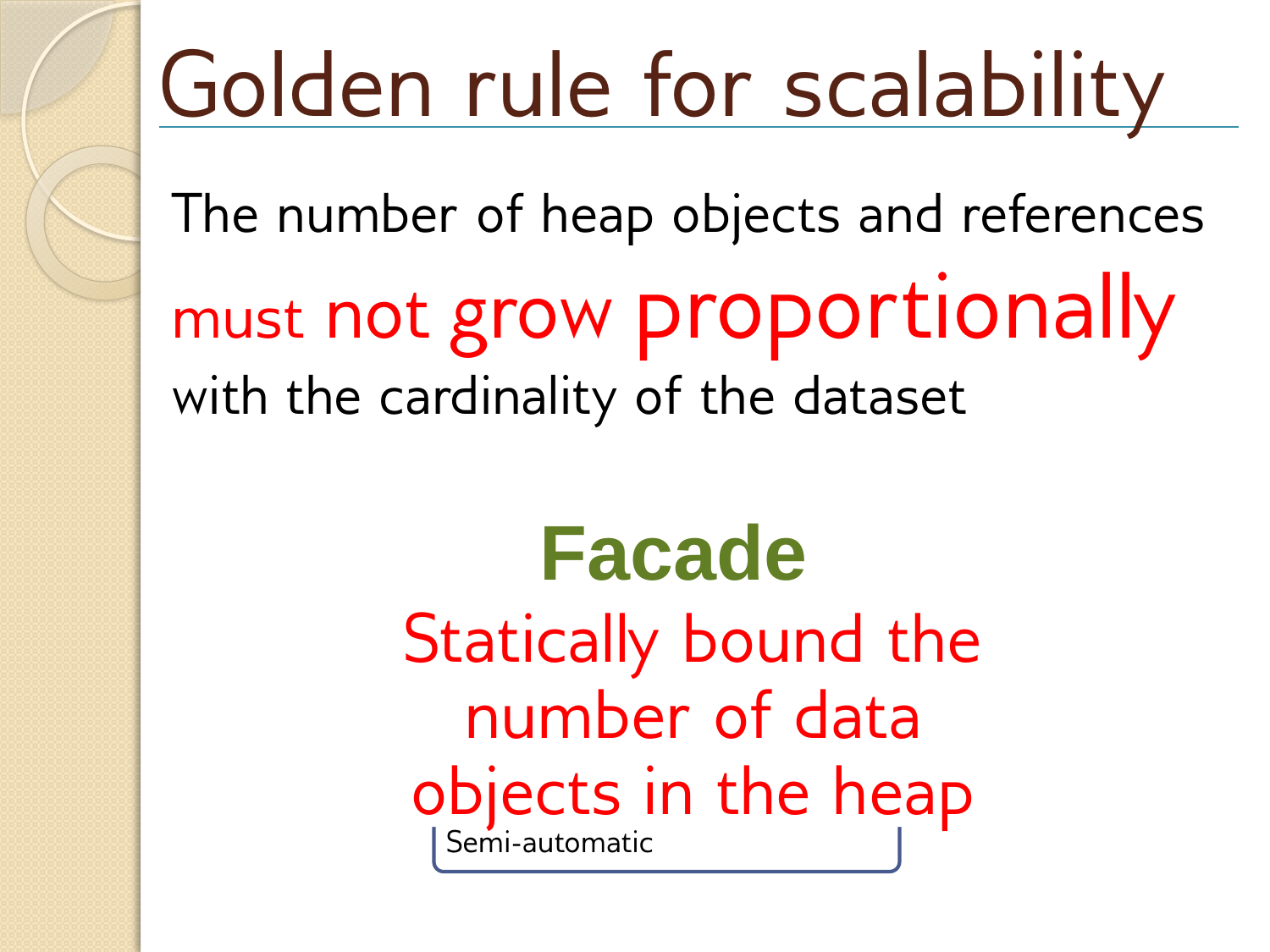

# Golden rule for scalability
The number of heap objects and references must not grow proportionally with the cardinality of the dataset
Facade

Statically bound the number of data objects in the heap
Non-intrusive technique
Operate at compiler level
Much more general and practical
Semi-automatic